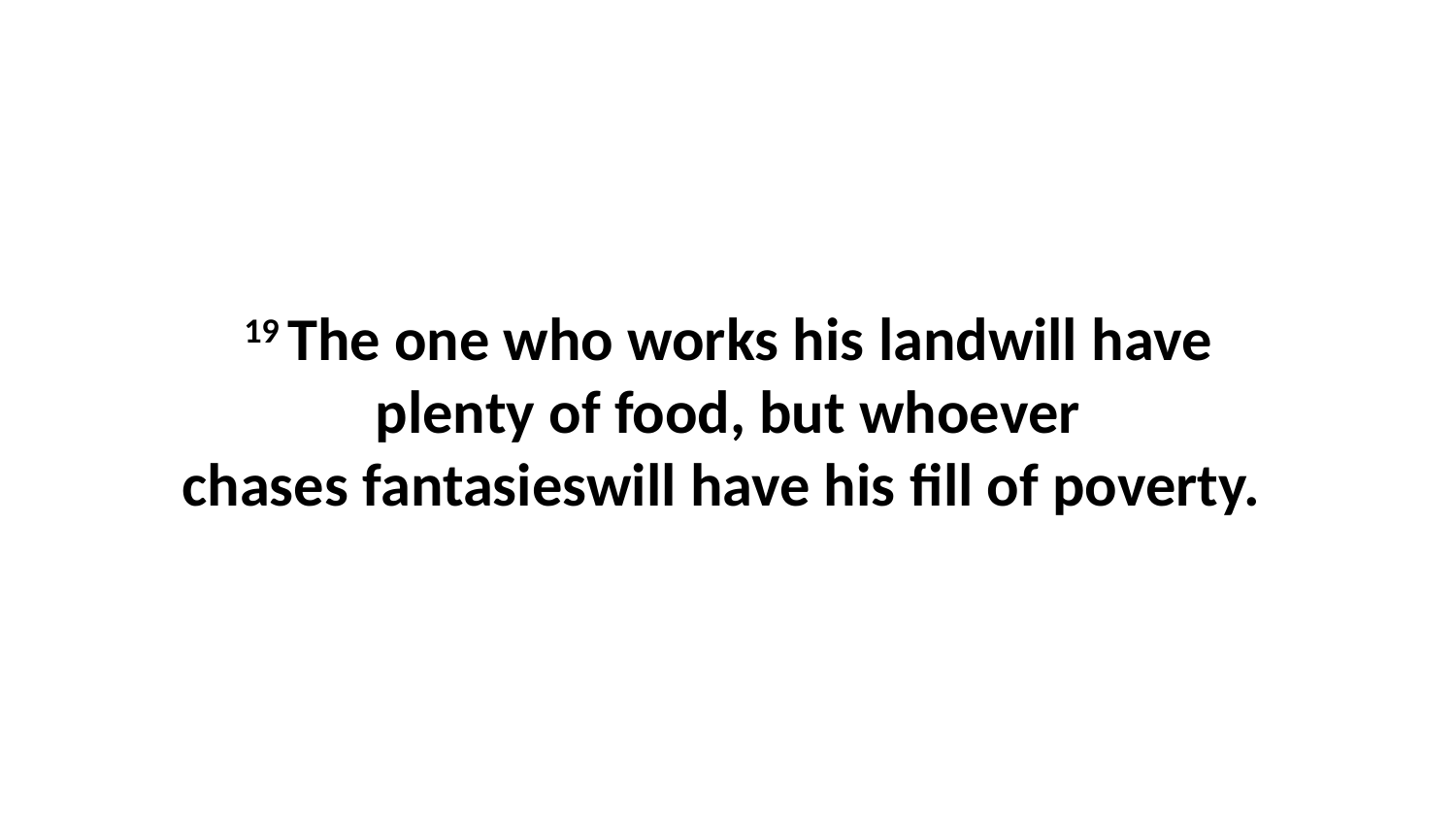

19 The one who works his landwill have plenty of food, but whoever chases fantasieswill have his fill of poverty.